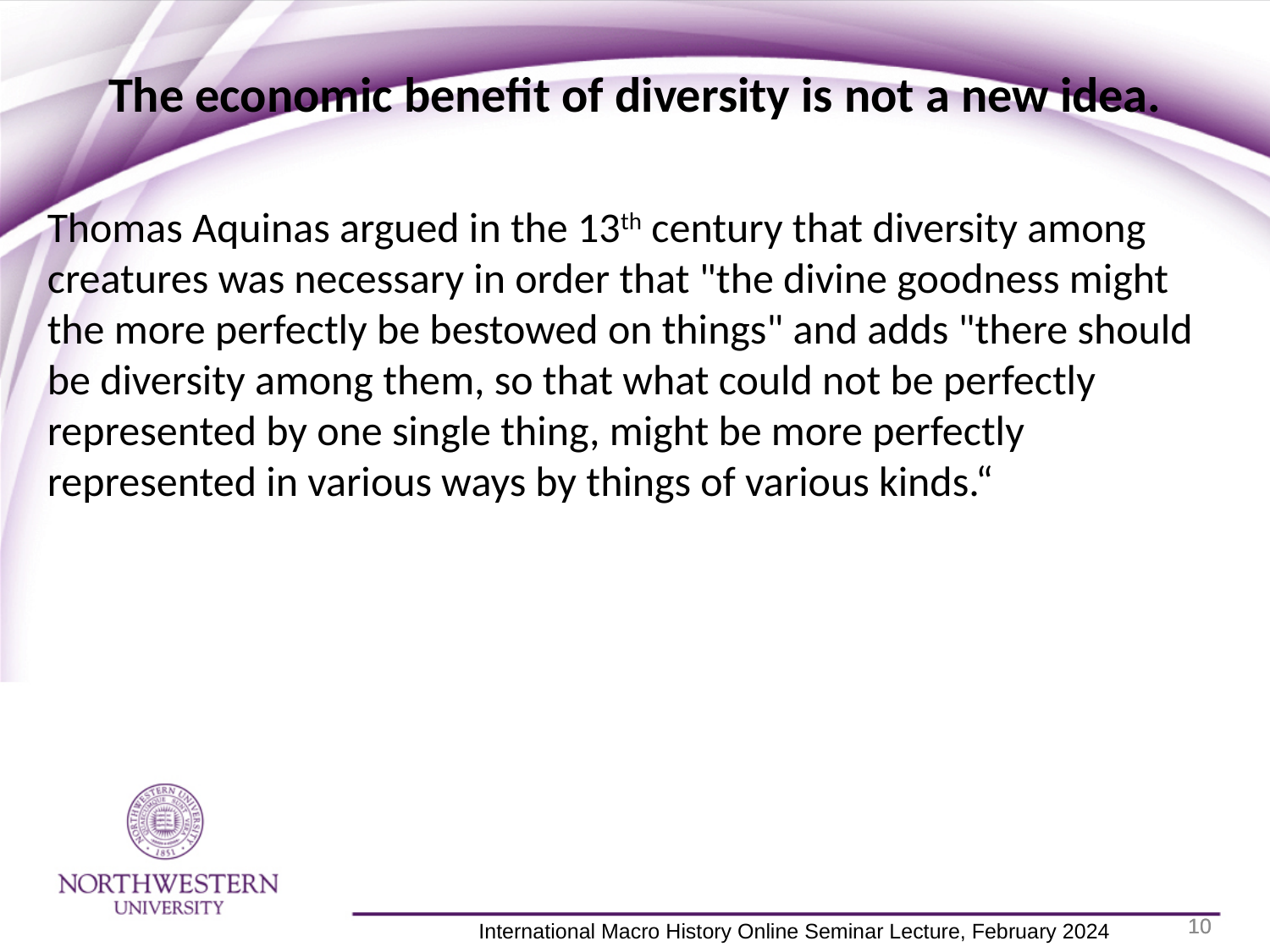

The economic benefit of diversity is not a new idea.
Thomas Aquinas argued in the 13th century that diversity among creatures was necessary in order that "the divine goodness might the more perfectly be bestowed on things" and adds "there should be diversity among them, so that what could not be perfectly represented by one single thing, might be more perfectly represented in various ways by things of various kinds.“

10
10
 International Macro History Online Seminar Lecture, February 2024